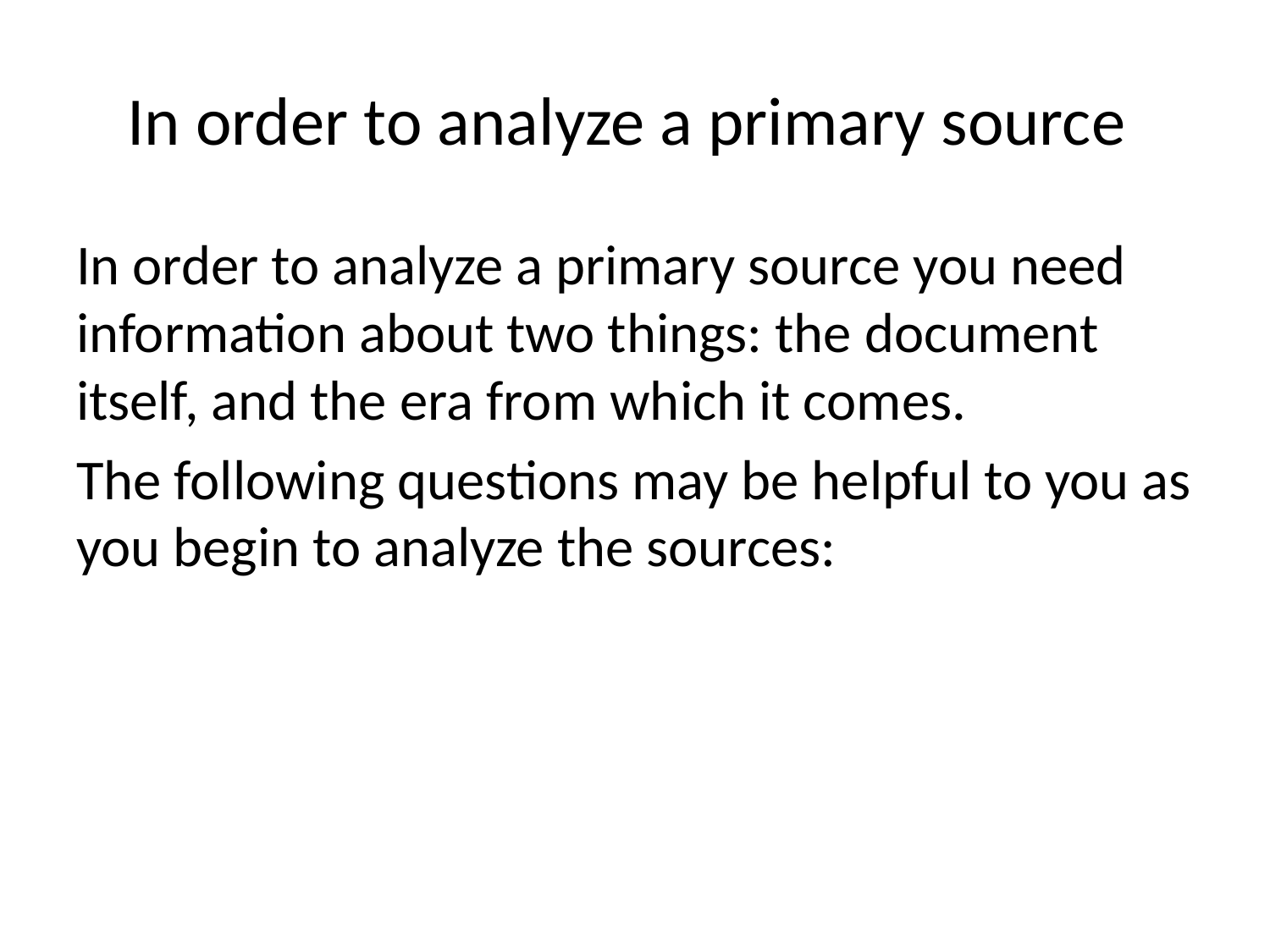

# In order to analyze a primary source
In order to analyze a primary source you need information about two things: the document itself, and the era from which it comes.
The following questions may be helpful to you as you begin to analyze the sources: